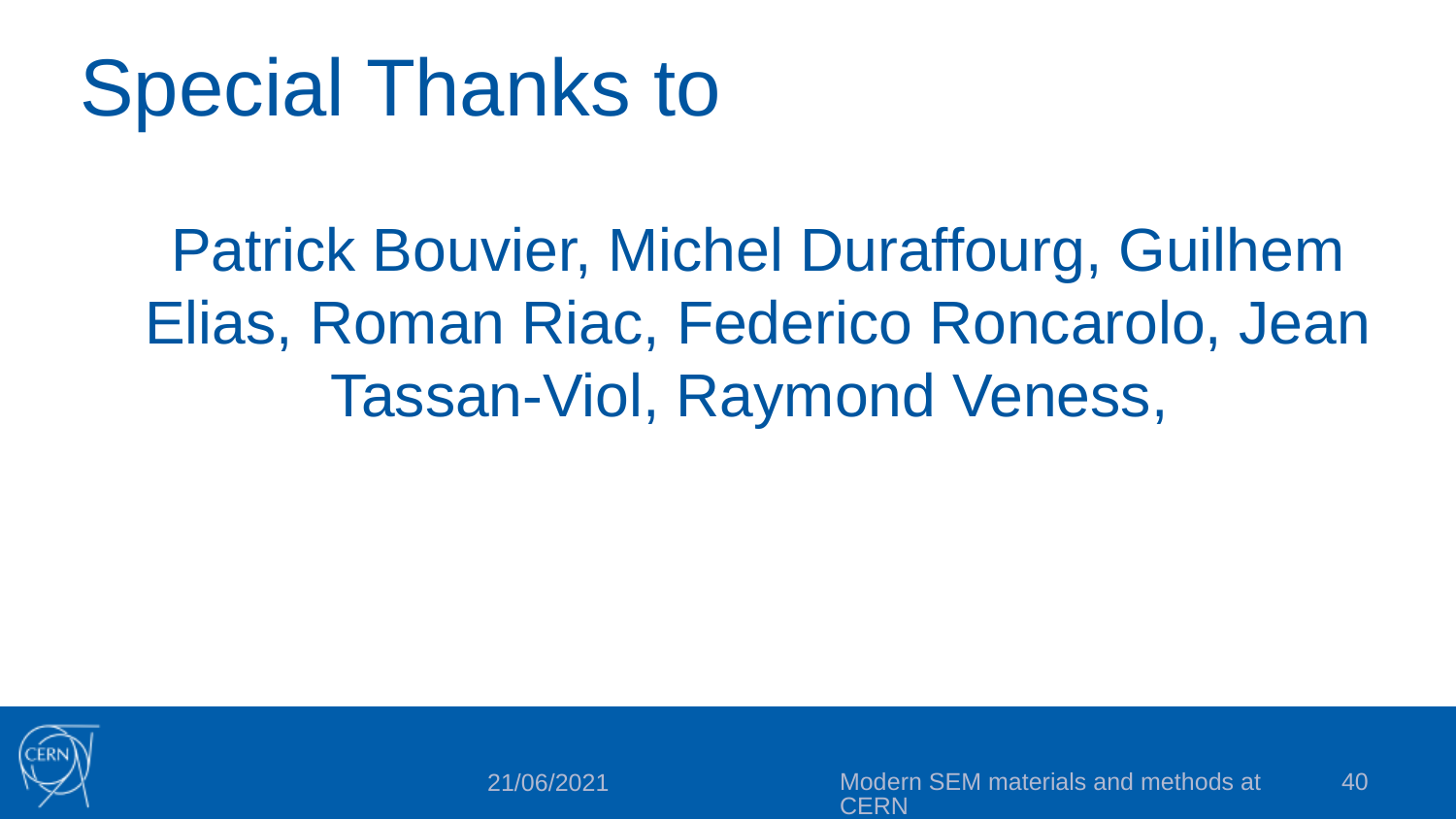

# Special Thanks to
Patrick Bouvier, Michel Duraffourg, Guilhem Elias, Roman Riac, Federico Roncarolo, Jean Tassan-Viol, Raymond Veness,
Modern SEM materials and methods at CERN
40
21/06/2021